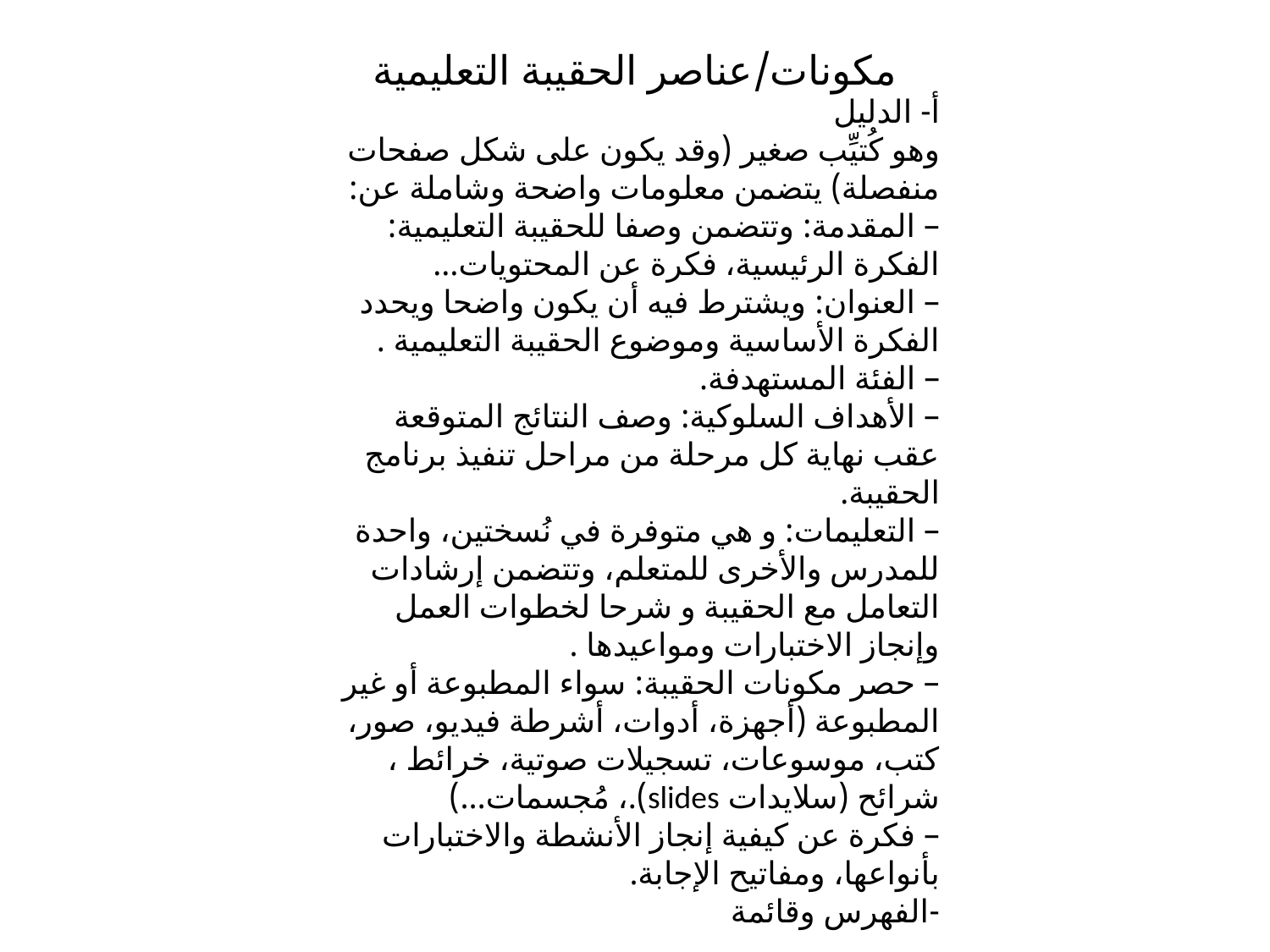

# مكونات/عناصر الحقيبة التعليمية
أ- الدليل
وهو كُتيِّب صغير (وقد يكون على شكل صفحات منفصلة) يتضمن معلومات واضحة وشاملة عن:
– المقدمة: وتتضمن وصفا للحقيبة التعليمية: الفكرة الرئيسية، فكرة عن المحتويات…
– العنوان: ويشترط فيه أن يكون واضحا ويحدد الفكرة الأساسية وموضوع الحقيبة التعليمية .
– الفئة المستهدفة.
– الأهداف السلوكية: وصف النتائج المتوقعة عقب نهاية كل مرحلة من مراحل تنفيذ برنامج الحقيبة.
– التعليمات: و هي متوفرة في نُسختين، واحدة للمدرس والأخرى للمتعلم، وتتضمن إرشادات التعامل مع الحقيبة و شرحا لخطوات العمل وإنجاز الاختبارات ومواعيدها .
– حصر مكونات الحقيبة: سواء المطبوعة أو غير المطبوعة (أجهزة، أدوات، أشرطة فيديو، صور، كتب، موسوعات، تسجيلات صوتية، خرائط ، شرائح (سلايدات slides).، مُجسمات…)
– فكرة عن كيفية إنجاز الأنشطة والاختبارات بأنواعها، ومفاتيح الإجابة.
-الفهرس وقائمة